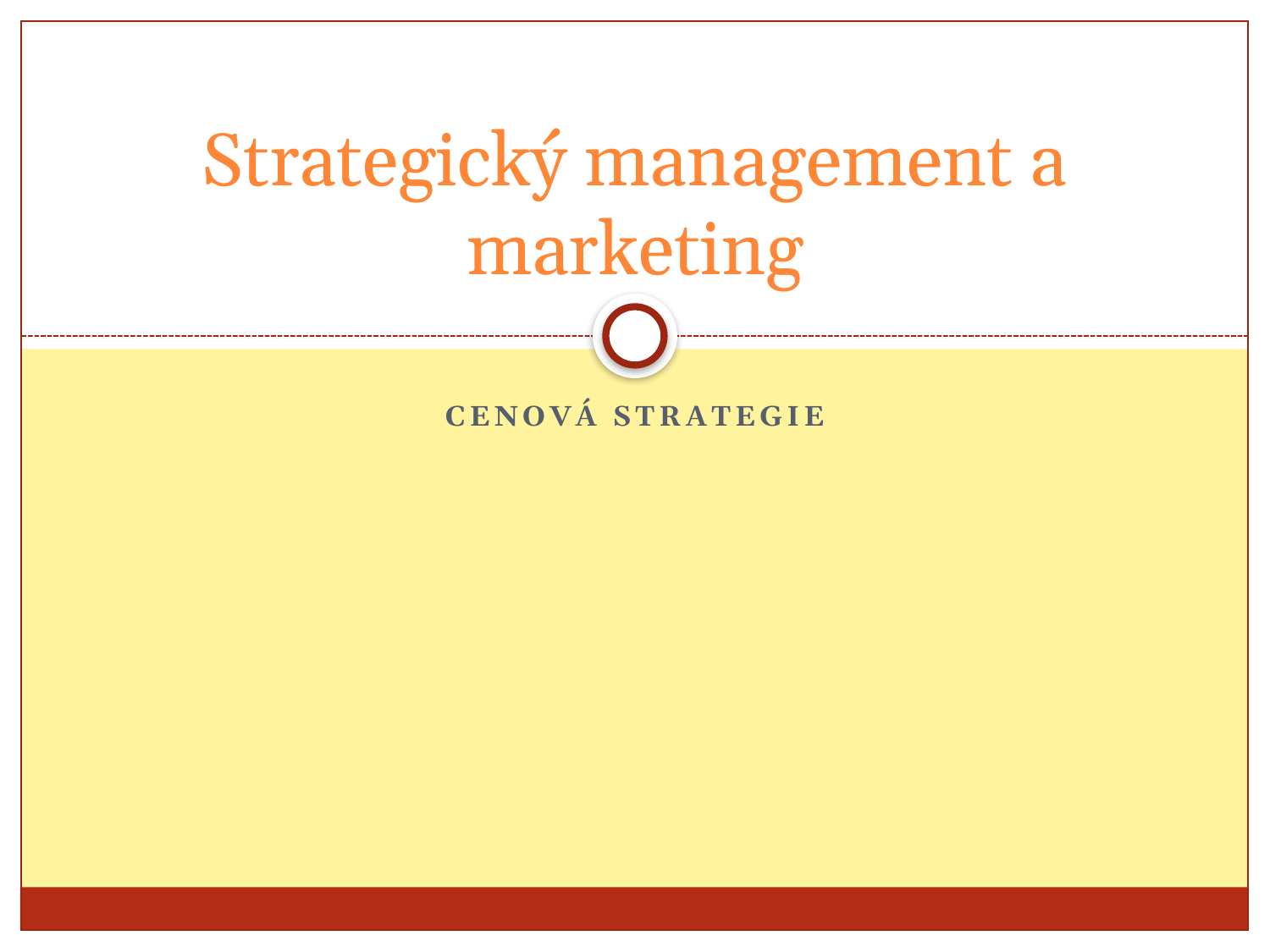

# Strategický management a marketing
Cenová strategie